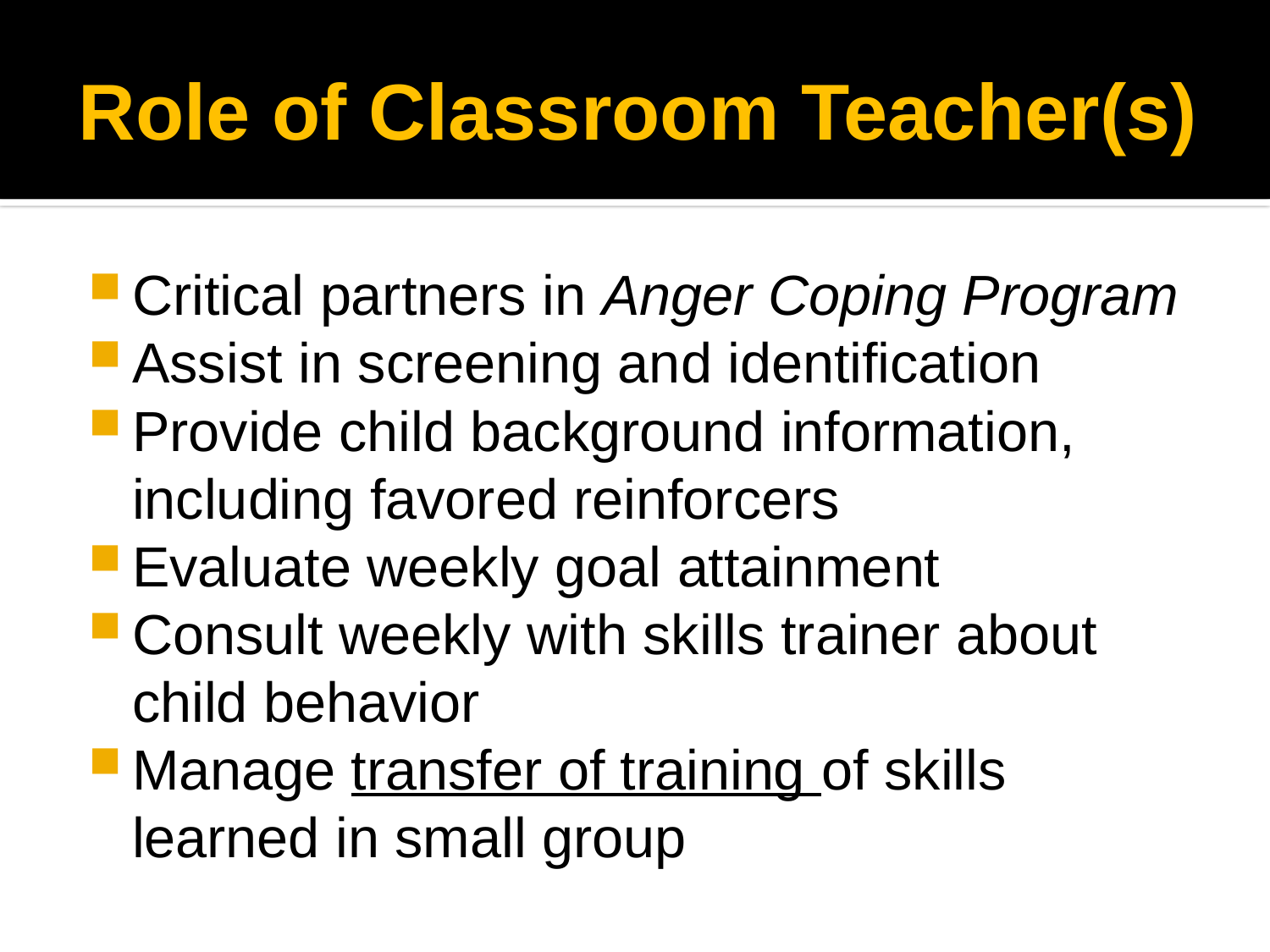

# Role of Classroom Teacher(s)
Critical partners in Anger Coping Program
Assist in screening and identification
Provide child background information, including favored reinforcers
Evaluate weekly goal attainment
Consult weekly with skills trainer about child behavior
Manage transfer of training of skills learned in small group